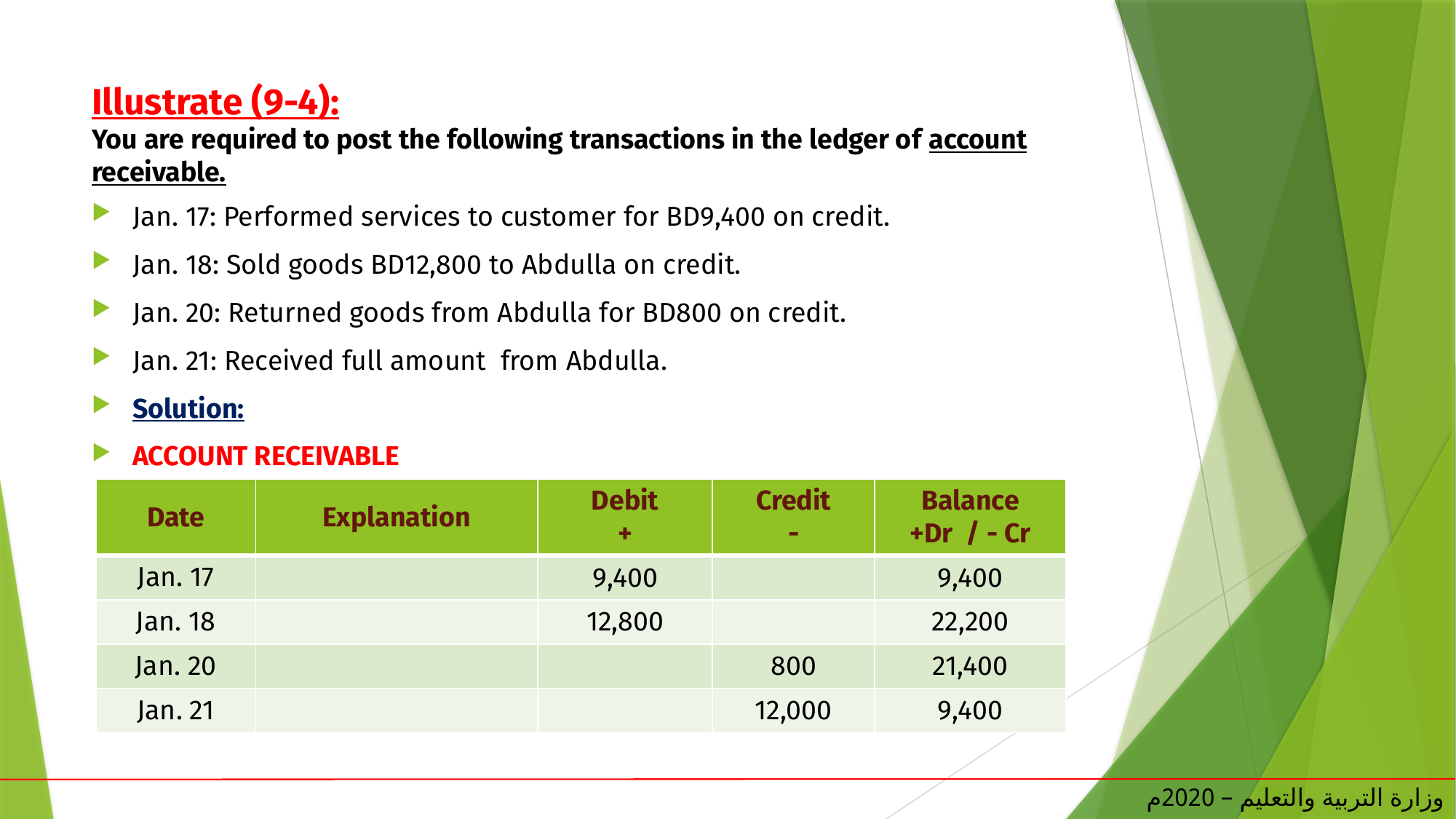

# Illustrate (9-4): You are required to post the following transactions in the ledger of account receivable.
Jan. 17: Performed services to customer for BD9,400 on credit.
Jan. 18: Sold goods BD12,800 to Abdulla on credit.
Jan. 20: Returned goods from Abdulla for BD800 on credit.
Jan. 21: Received full amount  from Abdulla.
Solution:
ACCOUNT RECEIVABLE

| Date | Explanation | Debit + | Credit - | Balance +Dr / - Cr |
| --- | --- | --- | --- | --- |
| Jan. 17 |  | 9,400 |  | 9,400 |
| Jan. 18 |  | 12,800 |  | 22,200 |
| Jan. 20 |  |  | 800 | 21,400 |
| Jan. 21 |  |  | 12,000 | 9,400 |
وزارة التربية والتعليم – 2020م